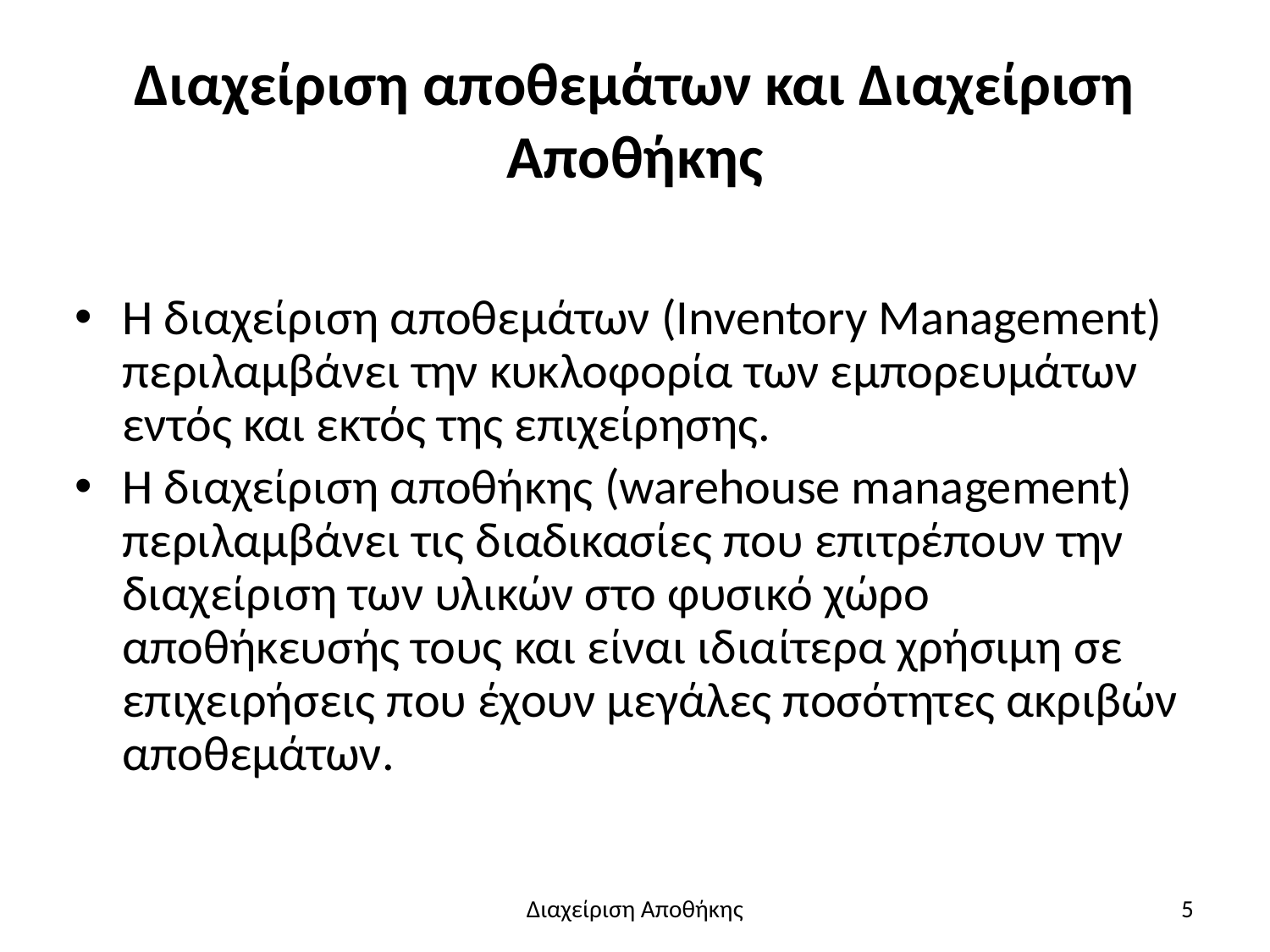

# Διαχείριση αποθεμάτων και Διαχείριση Αποθήκης
Η διαχείριση αποθεμάτων (Inventory Management) περιλαμβάνει την κυκλοφορία των εμπορευμάτων εντός και εκτός της επιχείρησης.
Η διαχείριση αποθήκης (warehouse management) περιλαμβάνει τις διαδικασίες που επιτρέπουν την διαχείριση των υλικών στο φυσικό χώρο αποθήκευσής τους και είναι ιδιαίτερα χρήσιμη σε επιχειρήσεις που έχουν μεγάλες ποσότητες ακριβών αποθεμάτων.

Διαχείριση Αποθήκης
5